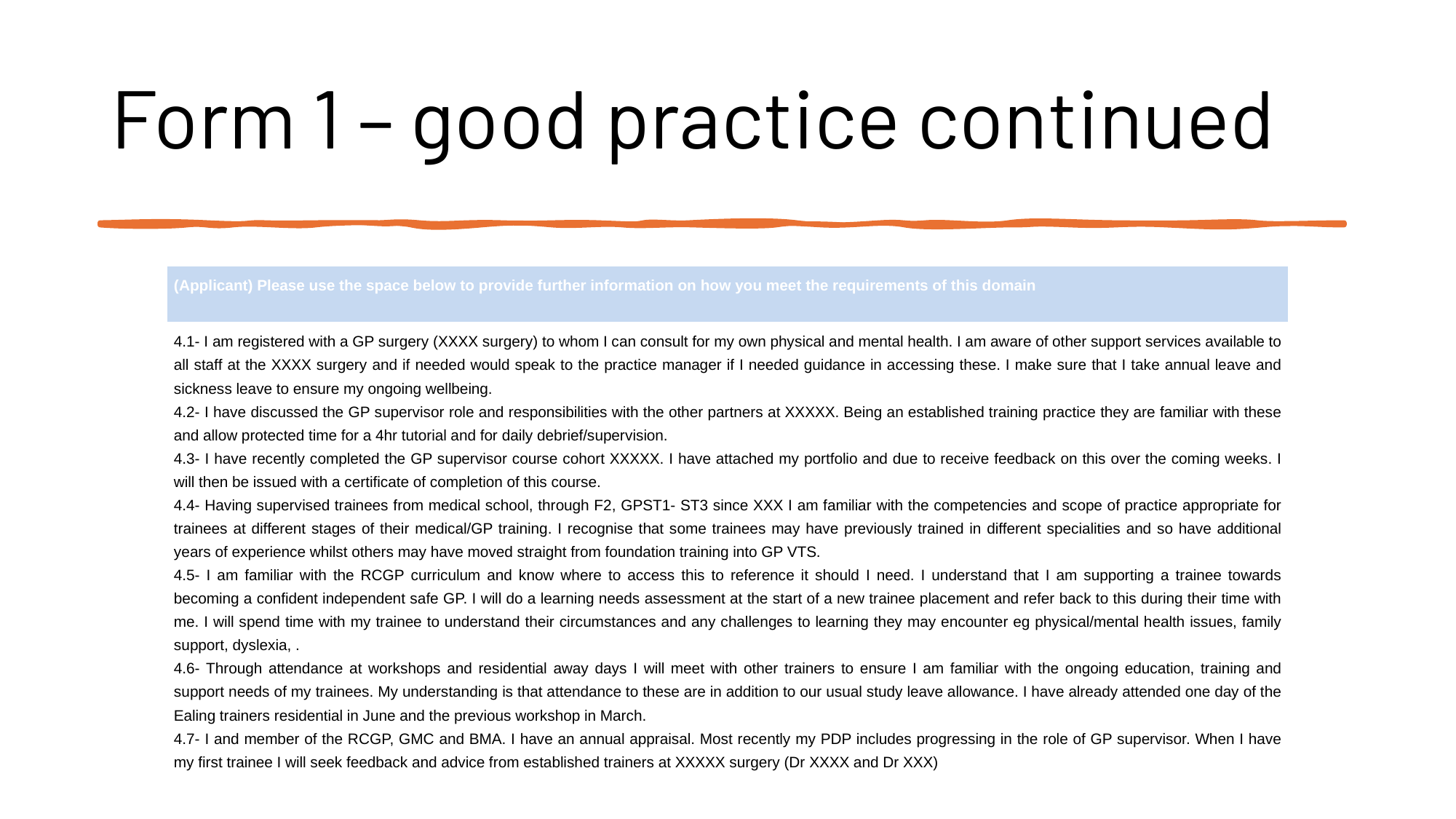

# Form 1 – good practice continued

| (Applicant) Please use the space below to provide further information on how you meet the requirements of this domain |
| --- |
| 4.1- I am registered with a GP surgery (XXXX surgery) to whom I can consult for my own physical and mental health. I am aware of other support services available to all staff at the XXXX surgery and if needed would speak to the practice manager if I needed guidance in accessing these. I make sure that I take annual leave and sickness leave to ensure my ongoing wellbeing.  4.2- I have discussed the GP supervisor role and responsibilities with the other partners at XXXXX. Being an established training practice they are familiar with these and allow protected time for a 4hr tutorial and for daily debrief/supervision.  4.3- I have recently completed the GP supervisor course cohort XXXXX. I have attached my portfolio and due to receive feedback on this over the coming weeks. I will then be issued with a certificate of completion of this course.  4.4- Having supervised trainees from medical school, through F2, GPST1- ST3 since XXX I am familiar with the competencies and scope of practice appropriate for trainees at different stages of their medical/GP training. I recognise that some trainees may have previously trained in different specialities and so have additional years of experience whilst others may have moved straight from foundation training into GP VTS.   4.5- I am familiar with the RCGP curriculum and know where to access this to reference it should I need. I understand that I am supporting a trainee towards becoming a confident independent safe GP. I will do a learning needs assessment at the start of a new trainee placement and refer back to this during their time with me. I will spend time with my trainee to understand their circumstances and any challenges to learning they may encounter eg physical/mental health issues, family support, dyslexia, .  4.6- Through attendance at workshops and residential away days I will meet with other trainers to ensure I am familiar with the ongoing education, training and support needs of my trainees. My understanding is that attendance to these are in addition to our usual study leave allowance. I have already attended one day of the Ealing trainers residential in June and the previous workshop in March.  4.7- I and member of the RCGP, GMC and BMA. I have an annual appraisal. Most recently my PDP includes progressing in the role of GP supervisor. When I have my first trainee I will seek feedback and advice from established trainers at XXXXX surgery (Dr XXXX and Dr XXX) |